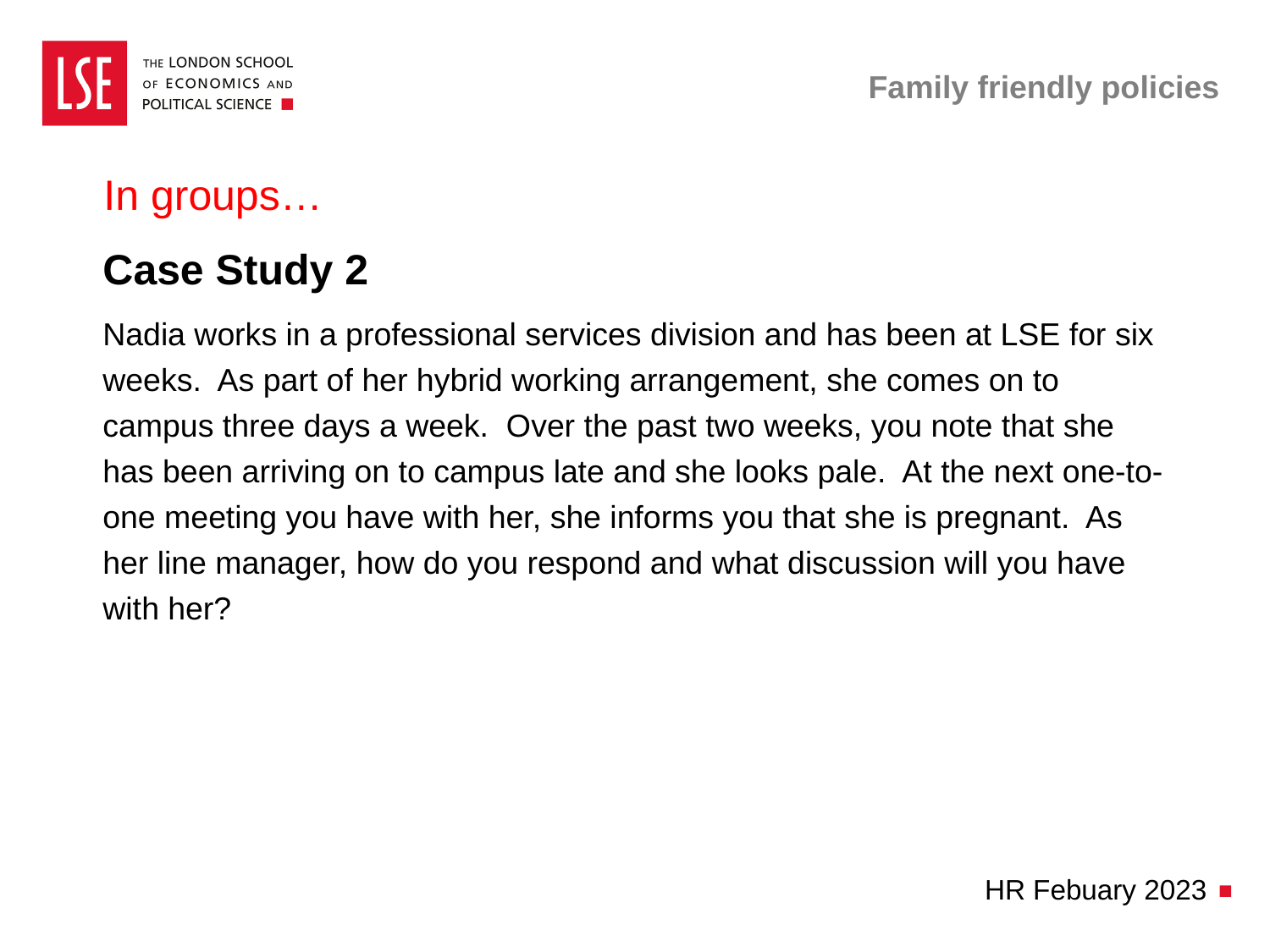

# Family friendly policies
In groups…
Case Study 2
Nadia works in a professional services division and has been at LSE for six weeks.  As part of her hybrid working arrangement, she comes on to campus three days a week.  Over the past two weeks, you note that she has been arriving on to campus late and she looks pale.  At the next one-to-one meeting you have with her, she informs you that she is pregnant.  As her line manager, how do you respond and what discussion will you have with her?

HR Febuary 2023